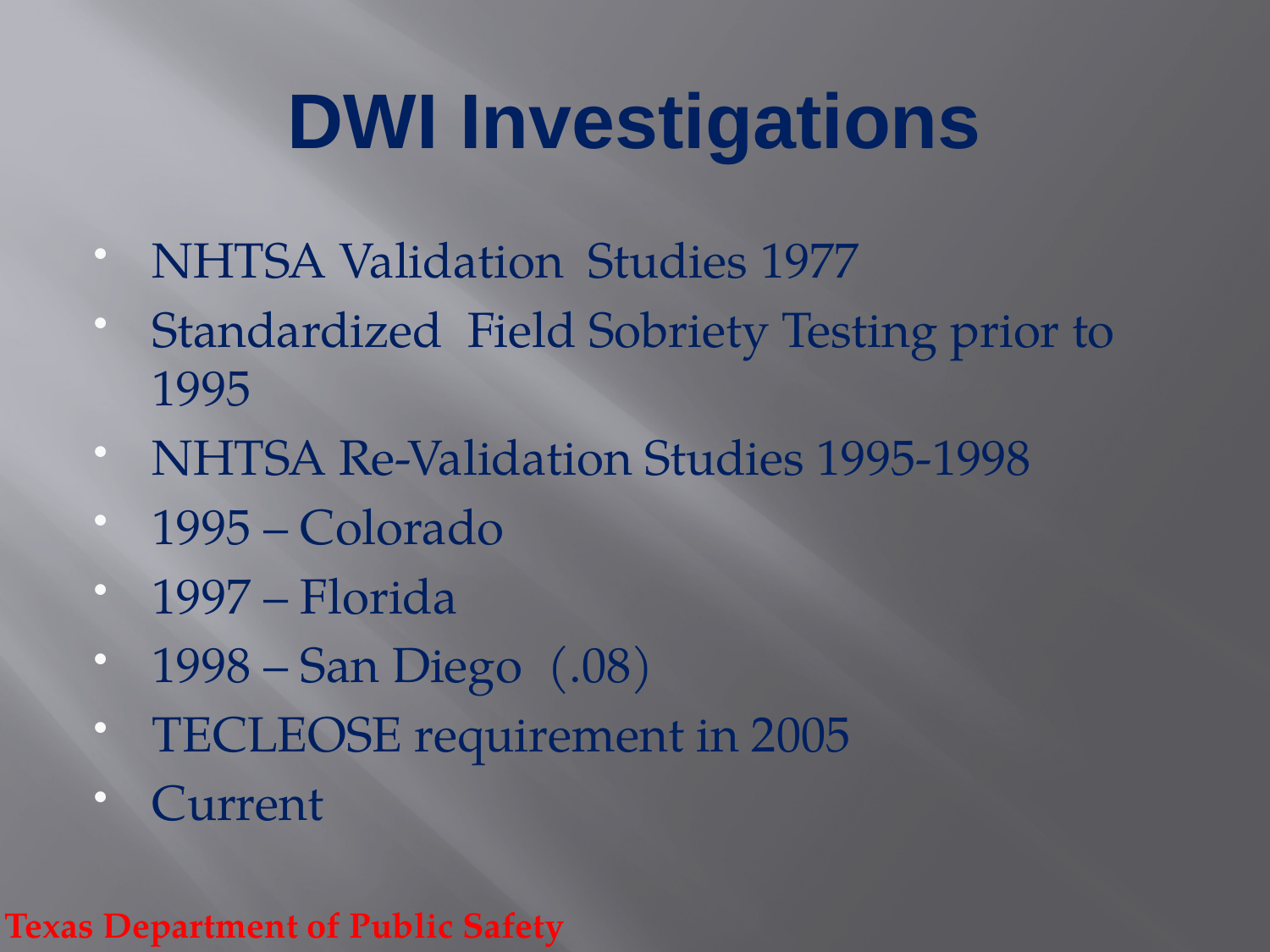

# DWI Investigations
NHTSA Validation  Studies 1977
Standardized  Field Sobriety Testing prior to 1995
NHTSA Re-Validation Studies 1995-1998
1995 – Colorado
1997 – Florida
1998 – San Diego  (.08)
TECLEOSE requirement in 2005
Current

Texas Department of Public Safety